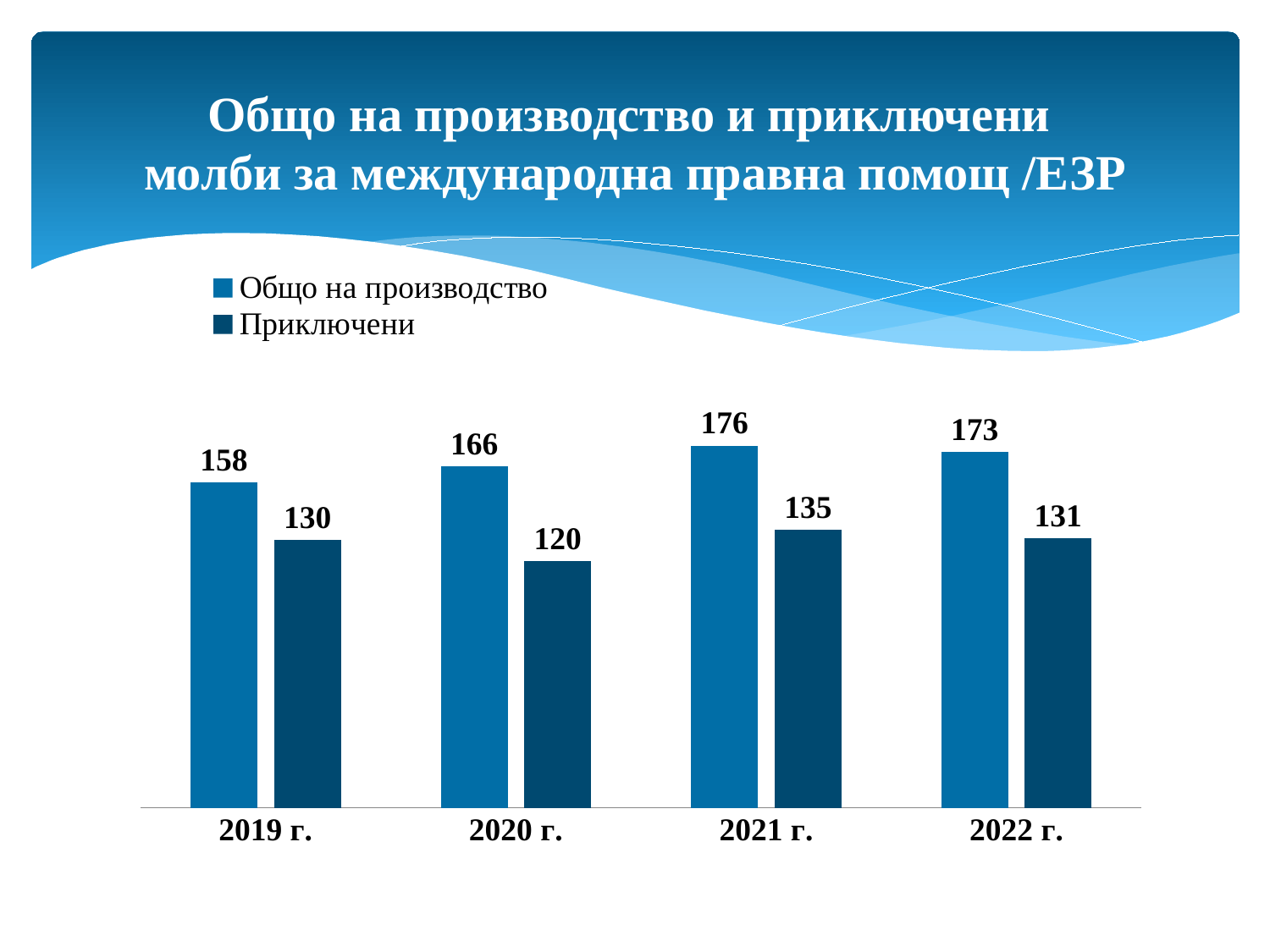

Общо на производство и приключени
молби за международна правна помощ /ЕЗР

### Chart

| Category | Общо на производство | Приключени |
|---|---|---|
| 2019 г. | 158.0 | 130.0 |
| 2020 г. | 166.0 | 120.0 |
| 2021 г. | 176.0 | 135.0 |
| 2022 г. | 173.0 | 131.0 |